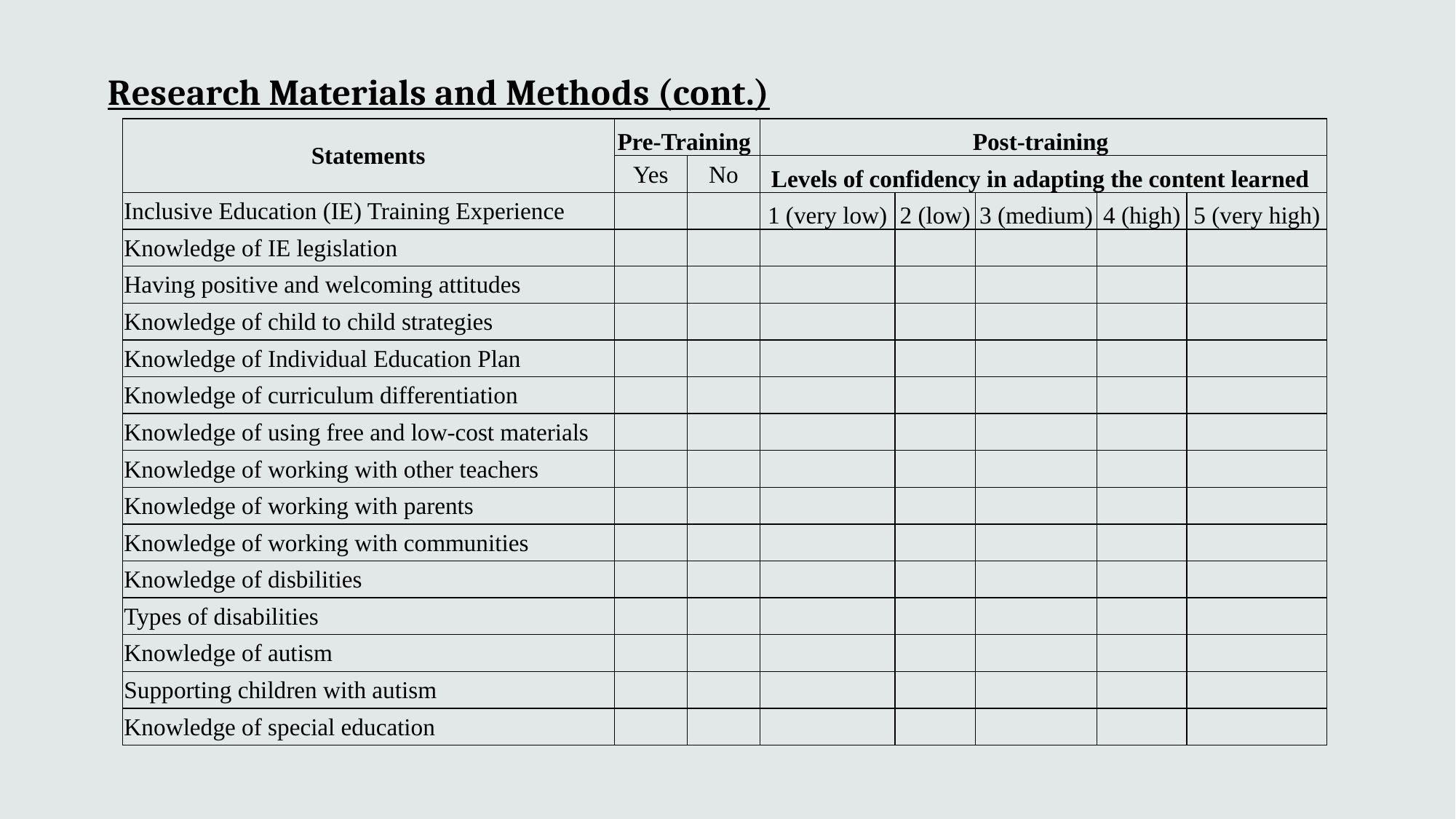

Research Materials and Methods (cont.)
| Statements | Pre-Training |  | Post-training |  |  |  |  |
| --- | --- | --- | --- | --- | --- | --- | --- |
|  | Yes | No | Levels of confidency in adapting the content learned |  |  |  |  |
| Inclusive Education (IE) Training Experience |  |  | 1 (very low) | 2 (low) | 3 (medium) | 4 (high) | 5 (very high) |
| Knowledge of IE legislation |  |  |  |  |  |  |  |
| Having positive and welcoming attitudes |  |  |  |  |  |  |  |
| Knowledge of child to child strategies |  |  |  |  |  |  |  |
| Knowledge of Individual Education Plan |  |  |  |  |  |  |  |
| Knowledge of curriculum differentiation |  |  |  |  |  |  |  |
| Knowledge of using free and low-cost materials |  |  |  |  |  |  |  |
| Knowledge of working with other teachers |  |  |  |  |  |  |  |
| Knowledge of working with parents |  |  |  |  |  |  |  |
| Knowledge of working with communities |  |  |  |  |  |  |  |
| Knowledge of disbilities |  |  |  |  |  |  |  |
| Types of disabilities |  |  |  |  |  |  |  |
| Knowledge of autism |  |  |  |  |  |  |  |
| Supporting children with autism |  |  |  |  |  |  |  |
| Knowledge of special education |  |  |  |  |  |  |  |